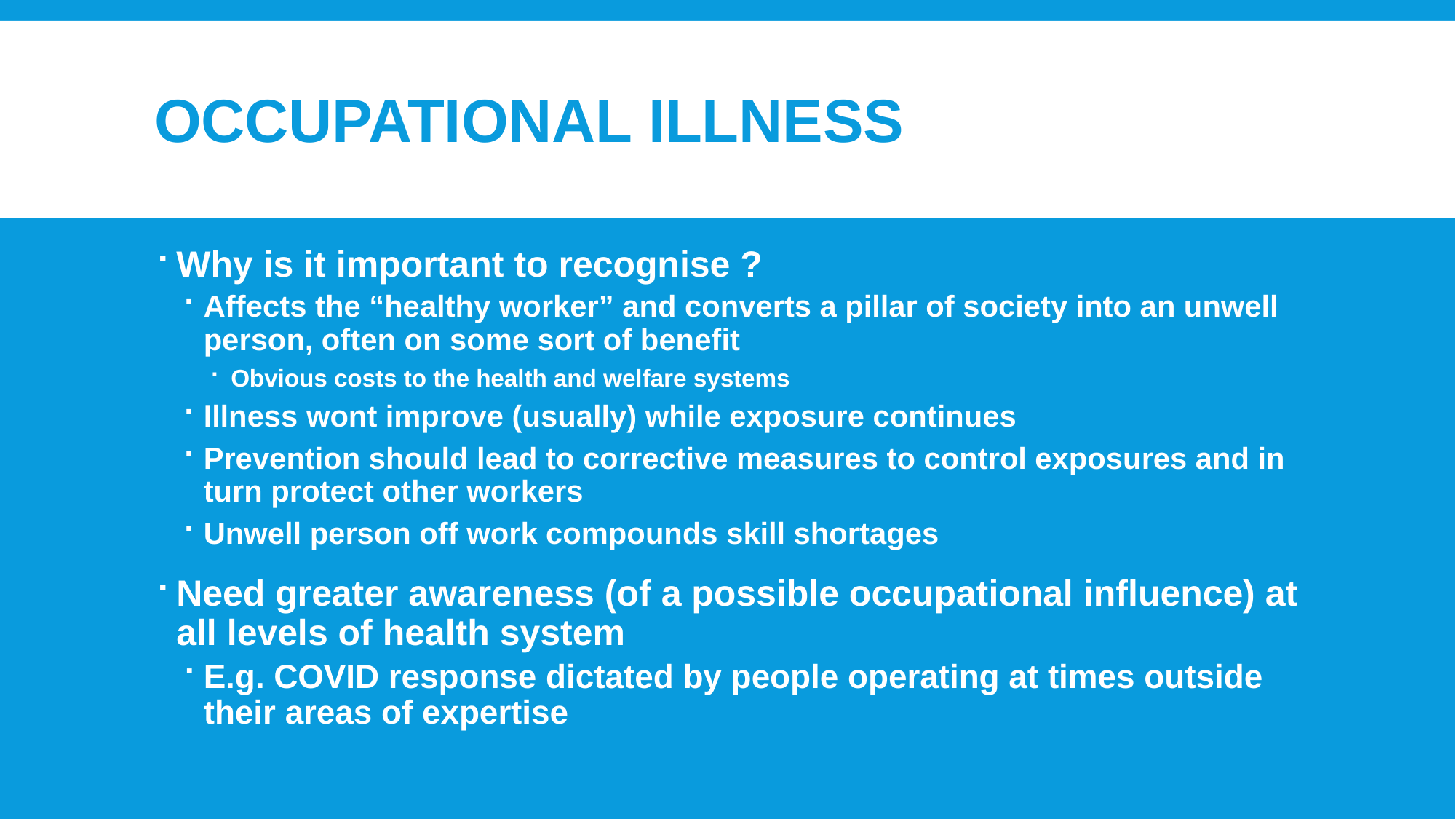

# Occupational Illness
Why is it important to recognise ?
Affects the “healthy worker” and converts a pillar of society into an unwell person, often on some sort of benefit
Obvious costs to the health and welfare systems
Illness wont improve (usually) while exposure continues
Prevention should lead to corrective measures to control exposures and in turn protect other workers
Unwell person off work compounds skill shortages
Need greater awareness (of a possible occupational influence) at all levels of health system
E.g. COVID response dictated by people operating at times outside their areas of expertise